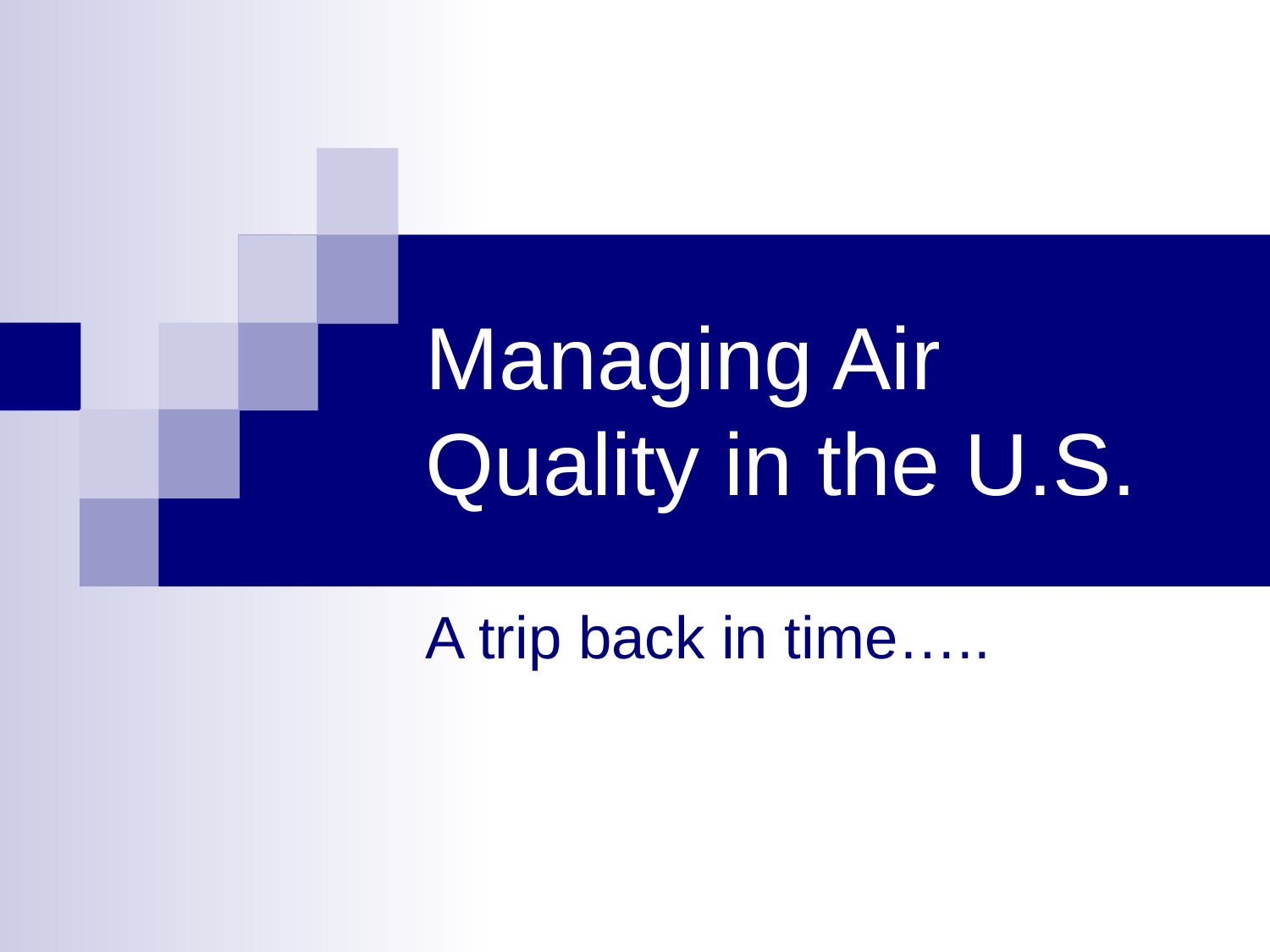

# Managing Air Quality in the U.S.
A trip back in time…..